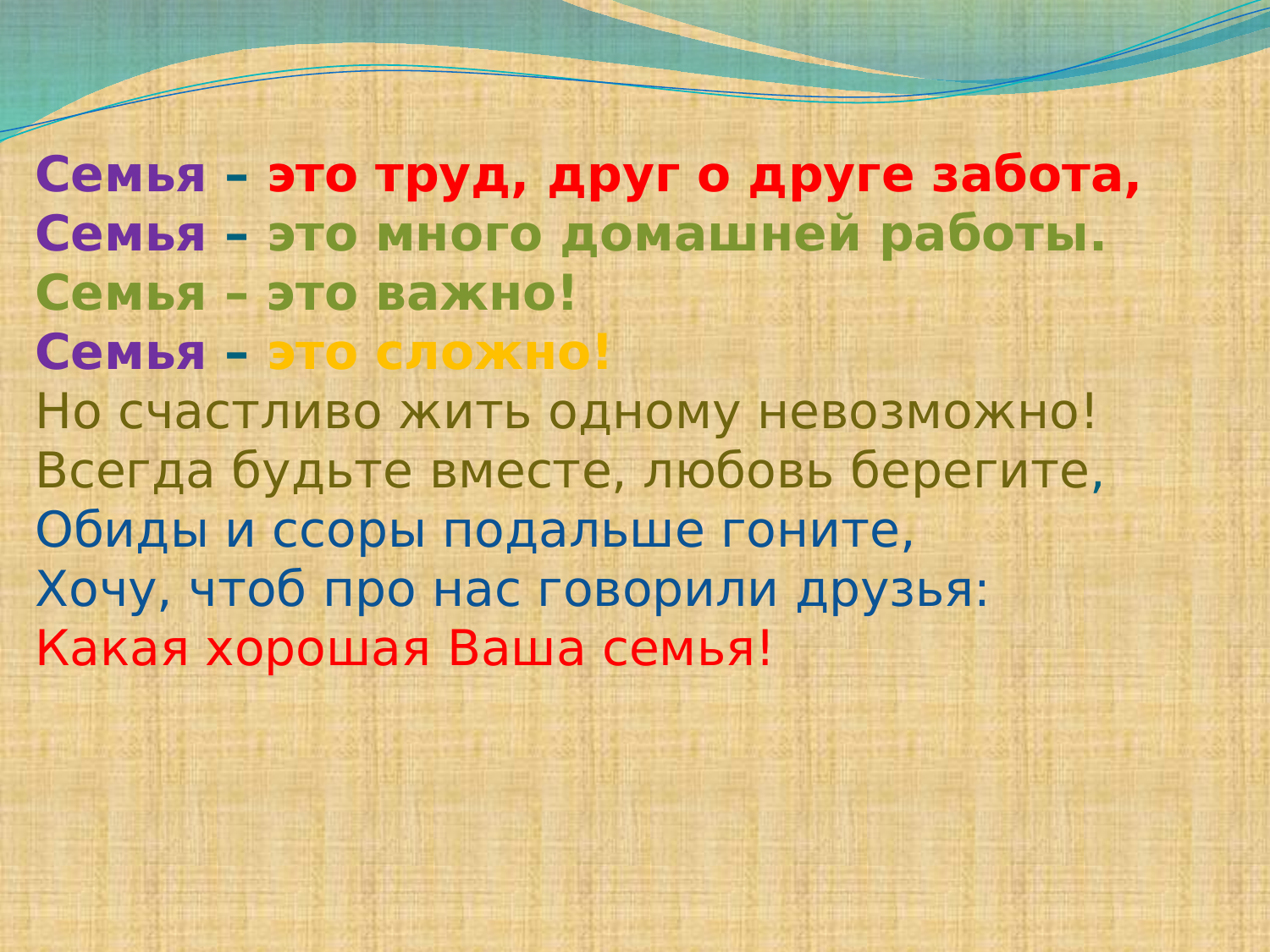

# Семья – это труд, друг о друге забота, Семья – это много домашней работы. Семья – это важно! Семья – это сложно! Но счастливо жить одному невозможно! Всегда будьте вместе, любовь берегите, Обиды и ссоры подальше гоните, Хочу, чтоб про нас говорили друзья: Какая хорошая Ваша семья!